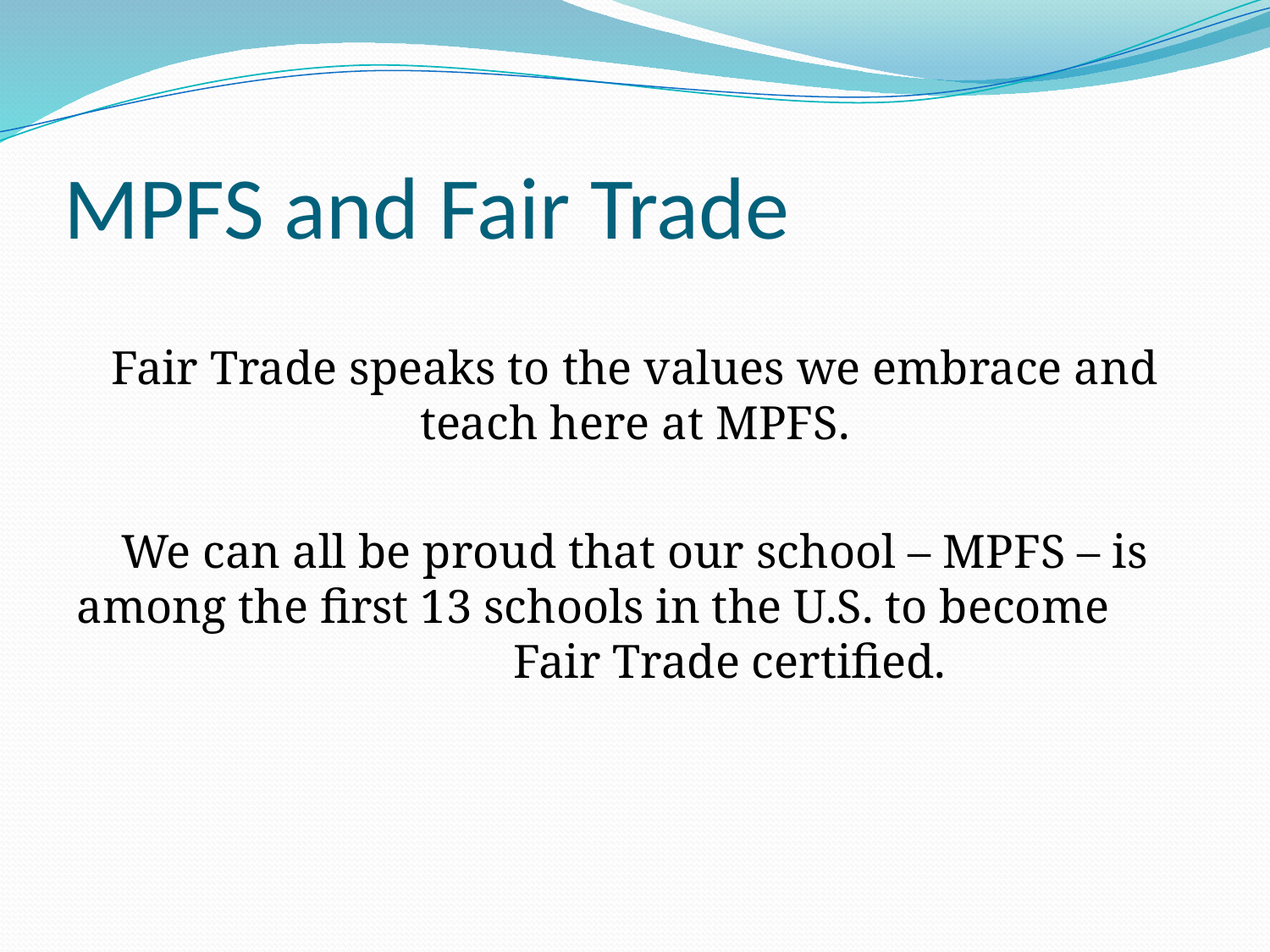

# MPFS and Fair Trade

Fair Trade speaks to the values we embrace and teach here at MPFS.

We can all be proud that our school – MPFS – is among the first 13 schools in the U.S. to become                         Fair Trade certified.